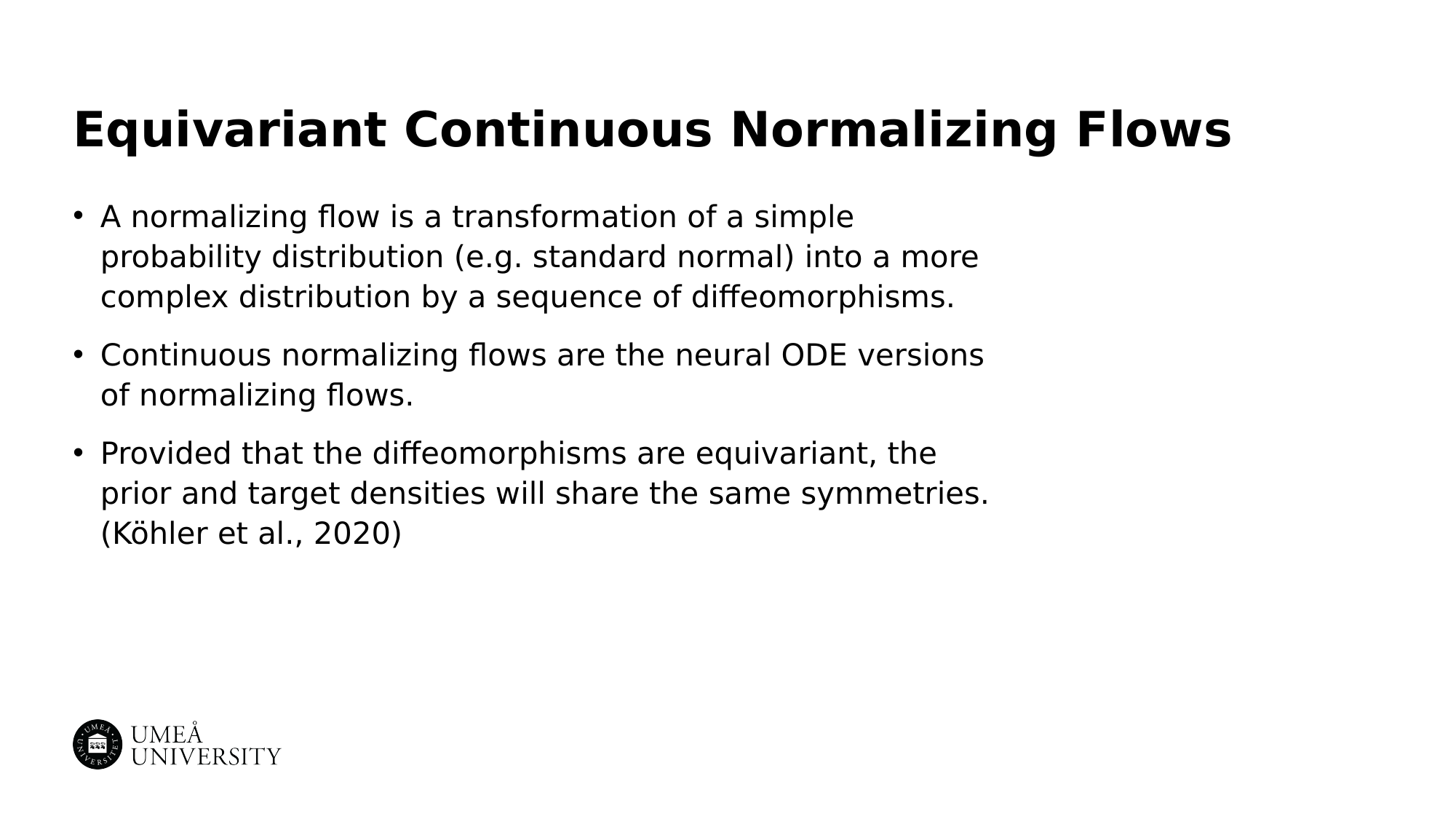

# Equivariant Continuous Normalizing Flows
A normalizing flow is a transformation of a simple probability distribution (e.g. standard normal) into a more complex distribution by a sequence of diffeomorphisms.
Continuous normalizing flows are the neural ODE versions of normalizing flows.
Provided that the diffeomorphisms are equivariant, the prior and target densities will share the same symmetries. (Köhler et al., 2020)